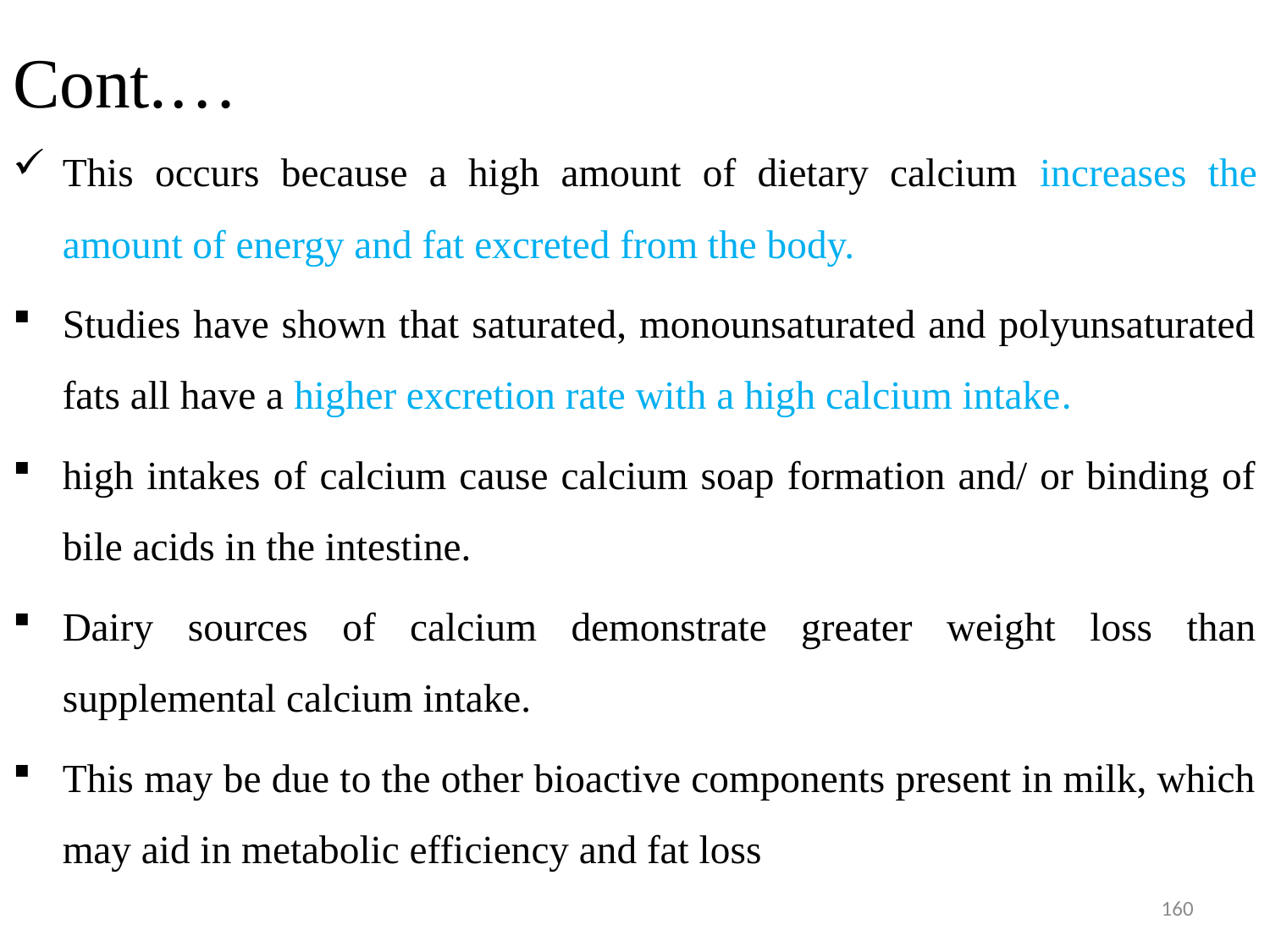

# Cont.…
This occurs because a high amount of dietary calcium increases the amount of energy and fat excreted from the body.
Studies have shown that saturated, monounsaturated and polyunsaturated fats all have a higher excretion rate with a high calcium intake.
high intakes of calcium cause calcium soap formation and/ or binding of bile acids in the intestine.
Dairy sources of calcium demonstrate greater weight loss than supplemental calcium intake.
This may be due to the other bioactive components present in milk, which may aid in metabolic efficiency and fat loss

160